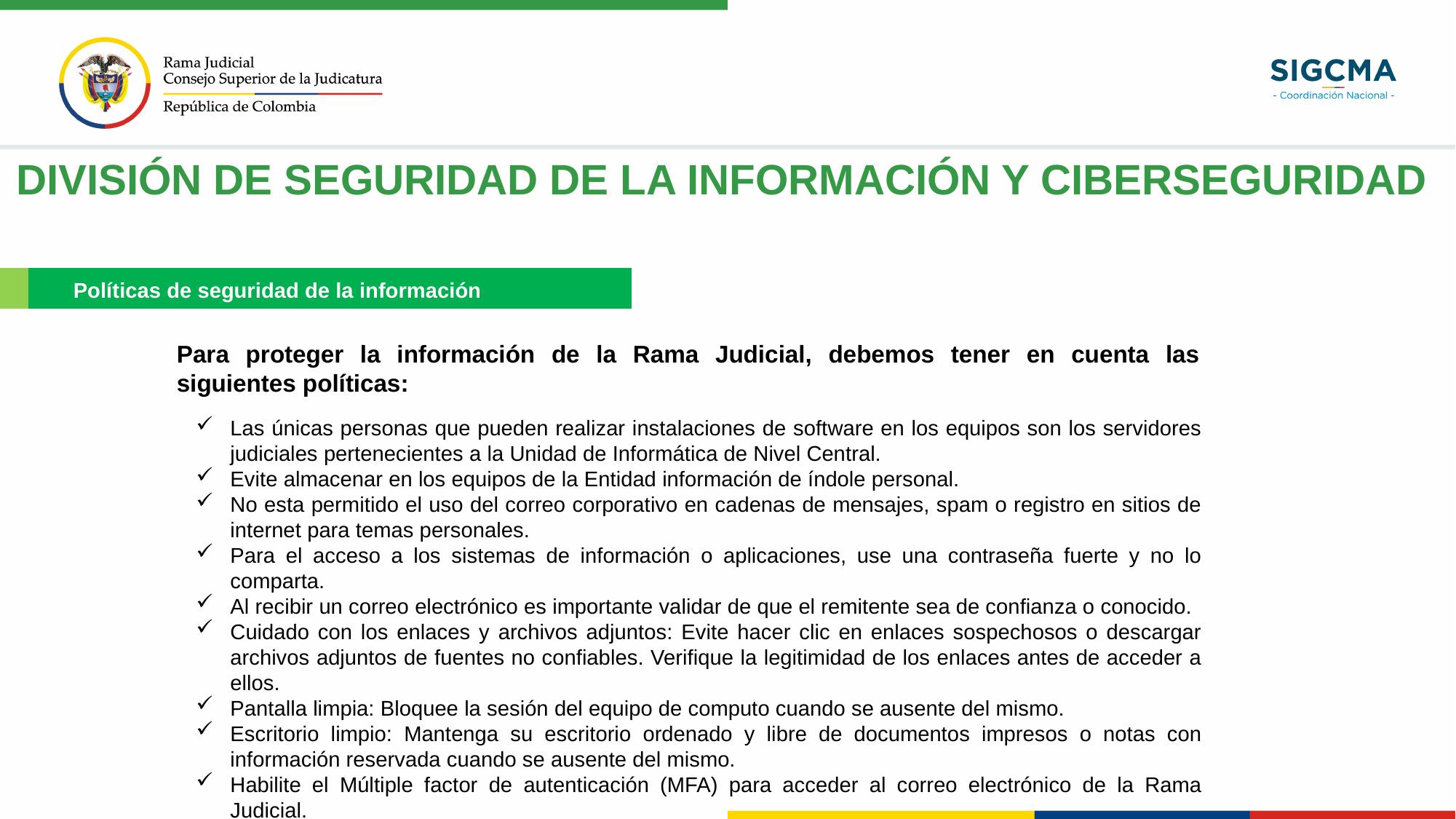

DIVISIÓN DE SEGURIDAD DE LA INFORMACIÓN Y CIBERSEGURIDAD

Políticas de seguridad de la información
Para proteger la información de la Rama Judicial, debemos tener en cuenta las siguientes políticas:
Las únicas personas que pueden realizar instalaciones de software en los equipos son los servidores judiciales pertenecientes a la Unidad de Informática de Nivel Central.
Evite almacenar en los equipos de la Entidad información de índole personal.
No esta permitido el uso del correo corporativo en cadenas de mensajes, spam o registro en sitios de internet para temas personales.
Para el acceso a los sistemas de información o aplicaciones, use una contraseña fuerte y no lo comparta.
Al recibir un correo electrónico es importante validar de que el remitente sea de confianza o conocido.
Cuidado con los enlaces y archivos adjuntos: Evite hacer clic en enlaces sospechosos o descargar archivos adjuntos de fuentes no confiables. Verifique la legitimidad de los enlaces antes de acceder a ellos.
Pantalla limpia: Bloquee la sesión del equipo de computo cuando se ausente del mismo.
Escritorio limpio: Mantenga su escritorio ordenado y libre de documentos impresos o notas con información reservada cuando se ausente del mismo.
Habilite el Múltiple factor de autenticación (MFA) para acceder al correo electrónico de la Rama Judicial.